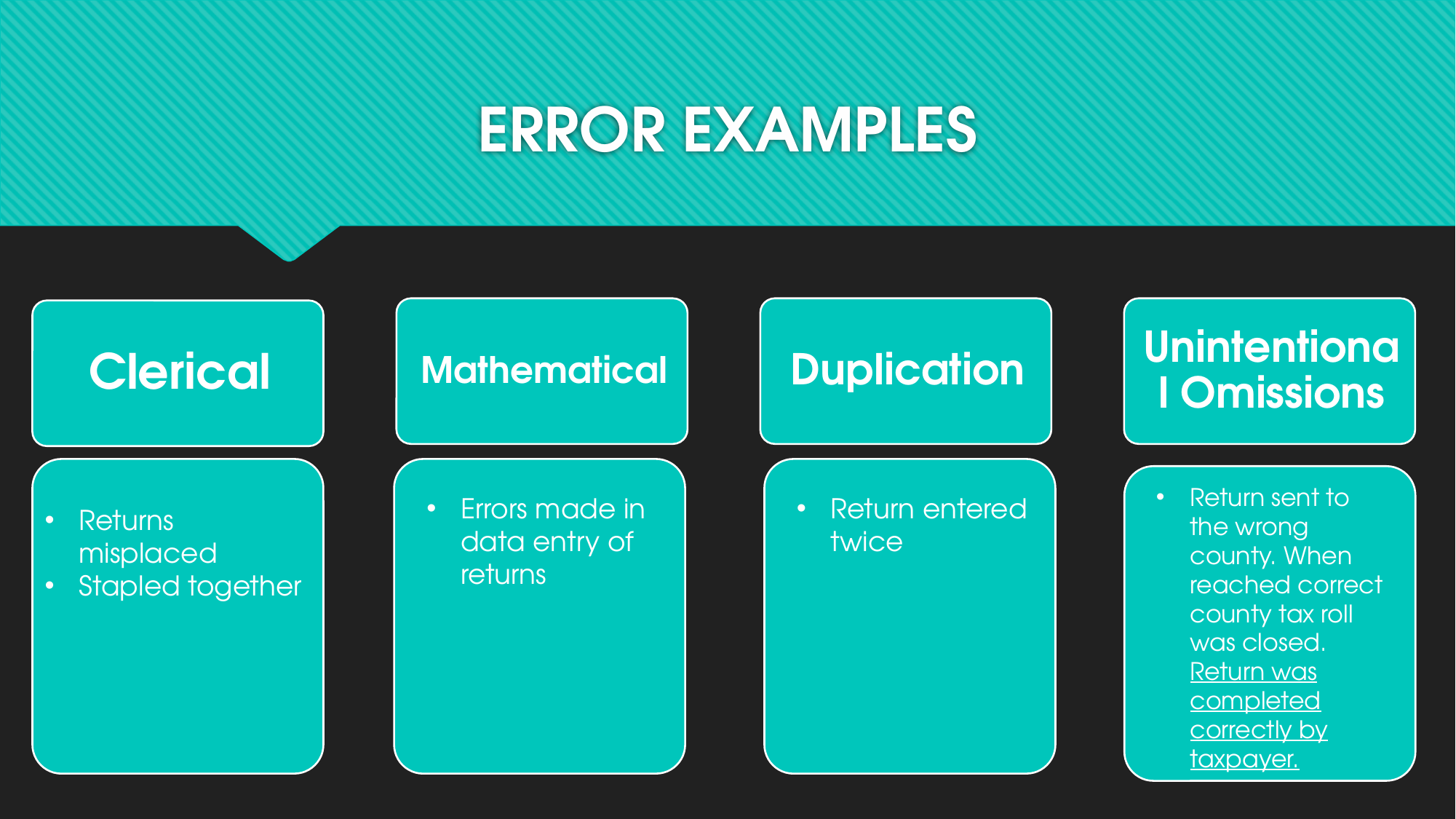

# ERROR EXAMPLES
Clerical
Mathematical
Duplication
Unintentional Omissions
Clerical
Mathematical
Duplication
Unintentional Omissions

Return sent to the wrong county. When reached correct county tax roll was closed. Return was completed correctly by taxpayer.
Errors made in data entry of returns
Return entered twice
Returns misplaced
Stapled together